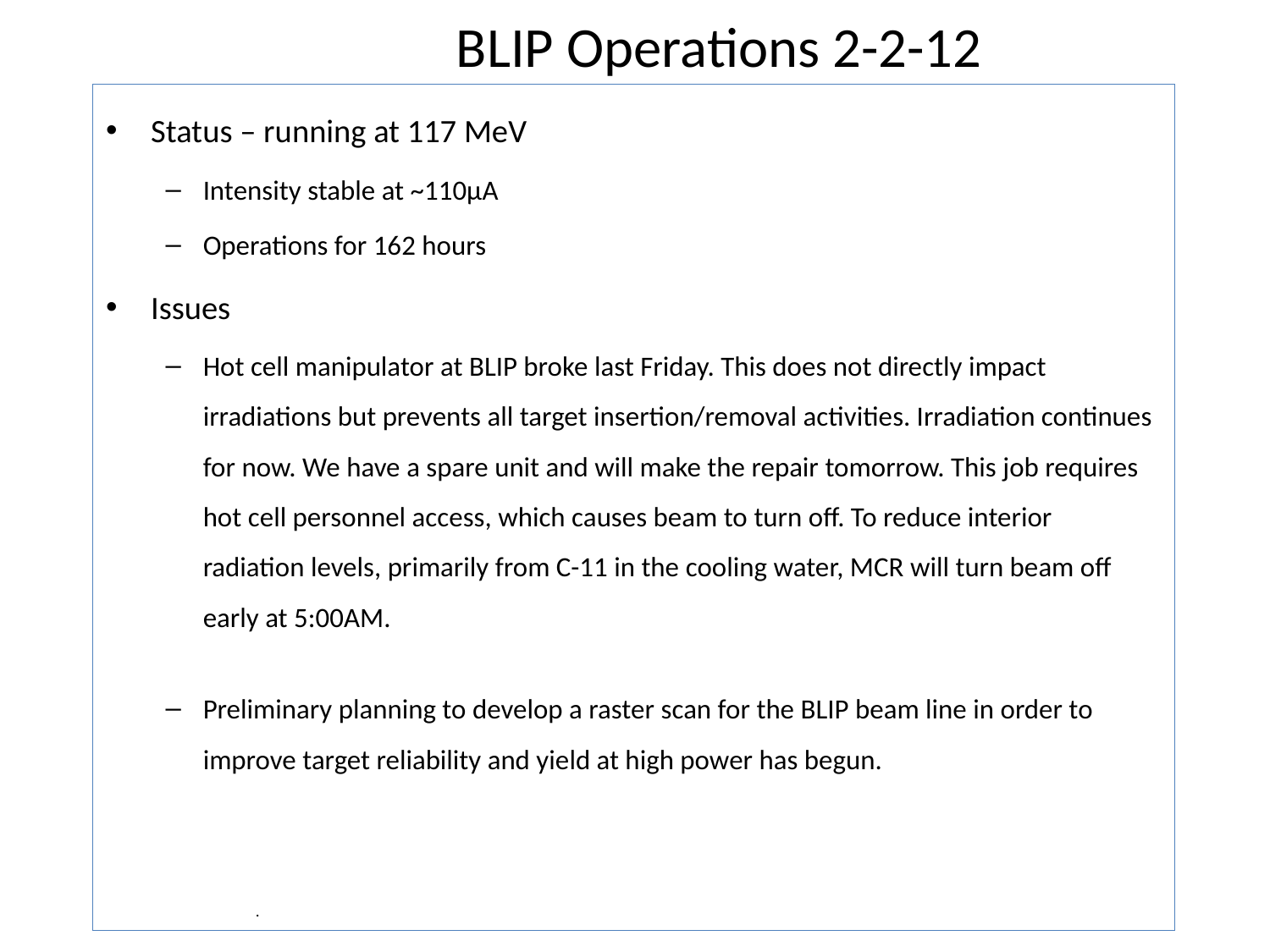

BLIP Operations 2-2-12
Status – running at 117 MeV
Intensity stable at ~110µA
Operations for 162 hours
Issues
Hot cell manipulator at BLIP broke last Friday. This does not directly impact irradiations but prevents all target insertion/removal activities. Irradiation continues for now. We have a spare unit and will make the repair tomorrow. This job requires hot cell personnel access, which causes beam to turn off. To reduce interior radiation levels, primarily from C-11 in the cooling water, MCR will turn beam off early at 5:00AM.

Preliminary planning to develop a raster scan for the BLIP beam line in order to improve target reliability and yield at high power has begun.

	.